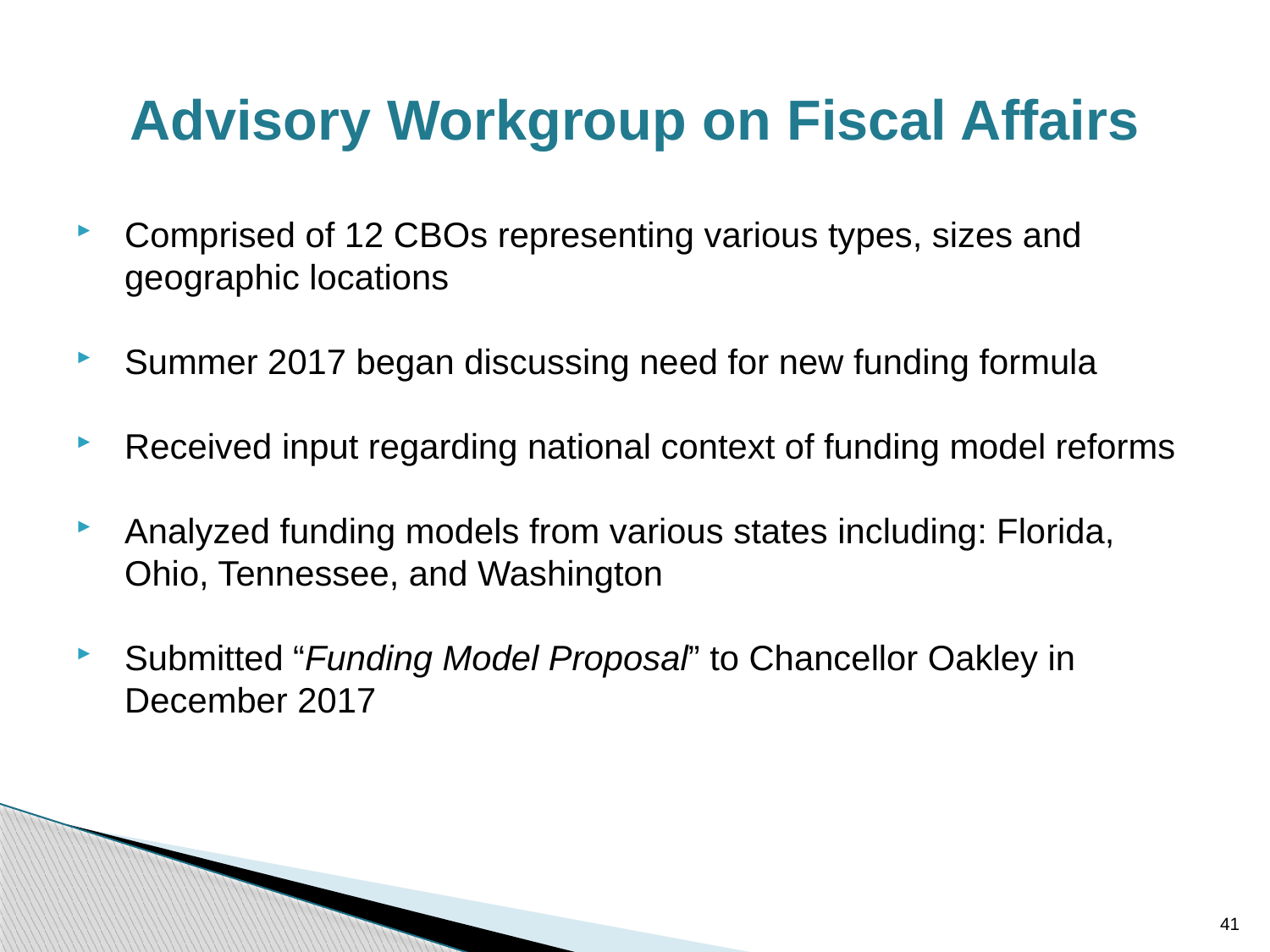

# Advisory Workgroup on Fiscal Affairs
Comprised of 12 CBOs representing various types, sizes and geographic locations

Summer 2017 began discussing need for new funding formula

Received input regarding national context of funding model reforms

Analyzed funding models from various states including: Florida, Ohio, Tennessee, and Washington

Submitted “Funding Model Proposal” to Chancellor Oakley in December 2017

41